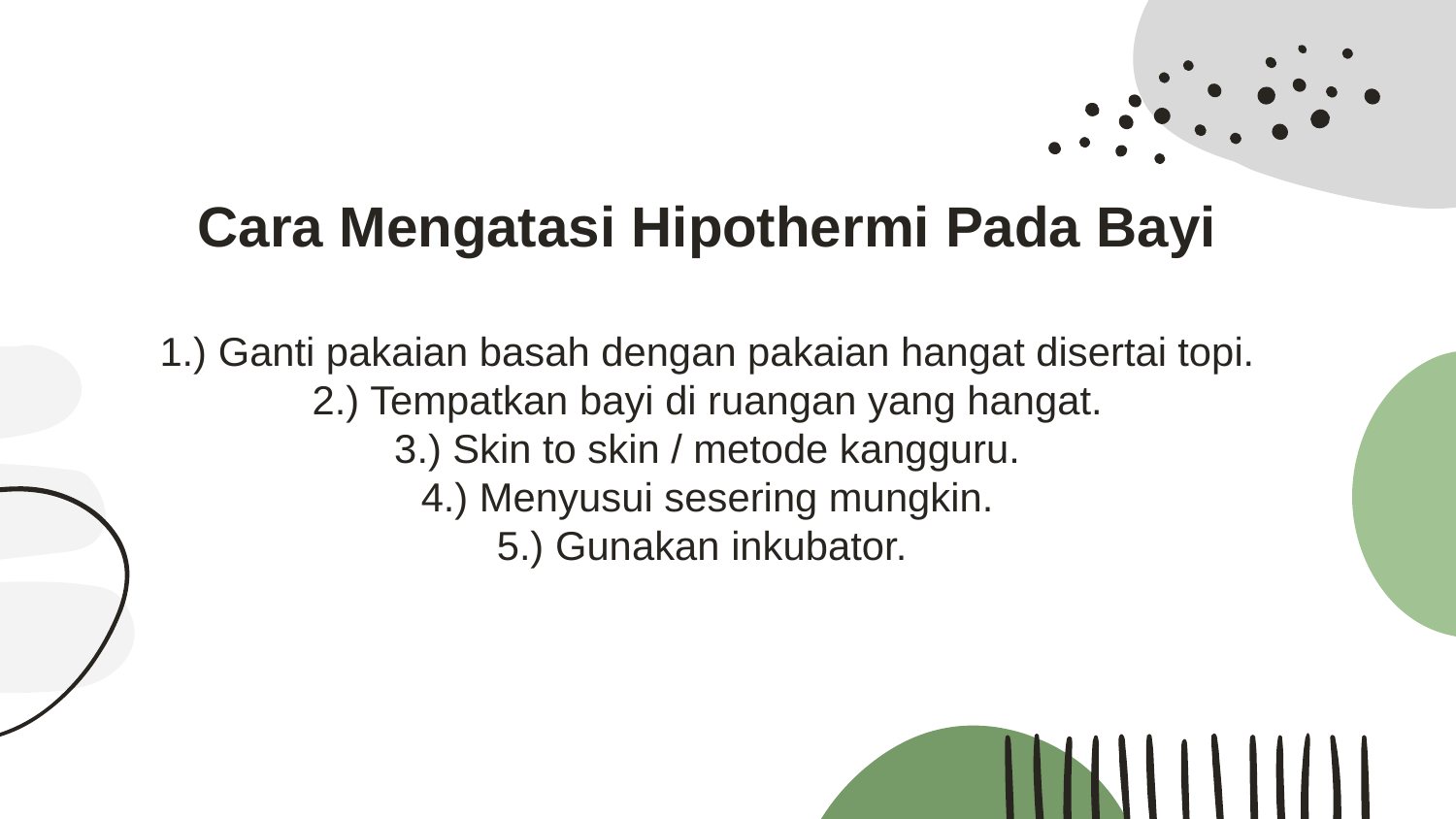

#
Cara Mengatasi Hipothermi Pada Bayi

1.) Ganti pakaian basah dengan pakaian hangat disertai topi.
2.) Tempatkan bayi di ruangan yang hangat.
3.) Skin to skin / metode kangguru.
4.) Menyusui sesering mungkin.
5.) Gunakan inkubator.